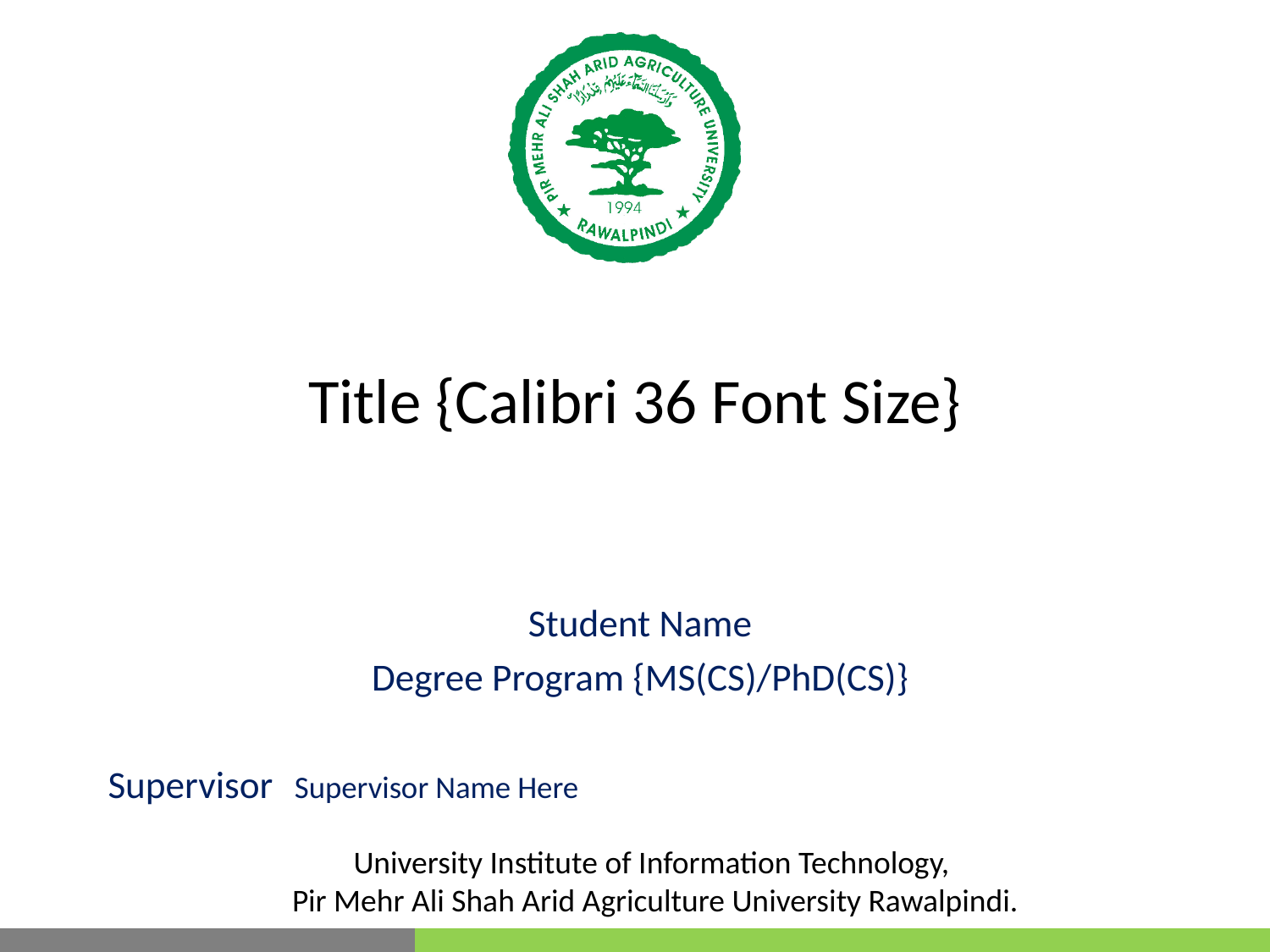

# Title {Calibri 36 Font Size}
Student Name
Degree Program {MS(CS)/PhD(CS)}

Supervisor				  Supervisor Name Here

University Institute of Information Technology,
Pir Mehr Ali Shah Arid Agriculture University Rawalpindi.